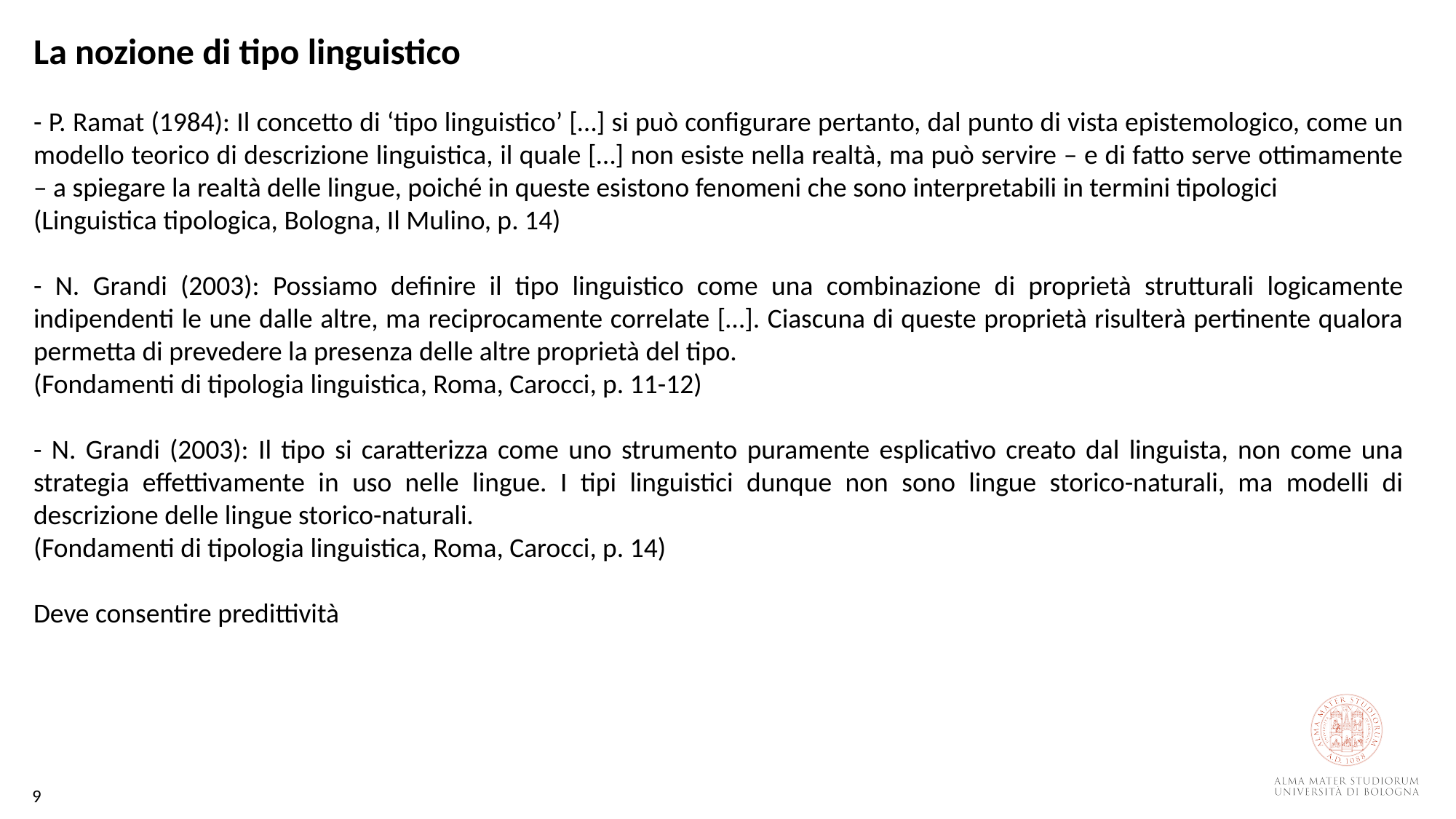

La nozione di tipo linguistico
- P. Ramat (1984): Il concetto di ‘tipo linguistico’ […] si può configurare pertanto, dal punto di vista epistemologico, come un modello teorico di descrizione linguistica, il quale […] non esiste nella realtà, ma può servire – e di fatto serve ottimamente – a spiegare la realtà delle lingue, poiché in queste esistono fenomeni che sono interpretabili in termini tipologici
(Linguistica tipologica, Bologna, Il Mulino, p. 14)

- N. Grandi (2003): Possiamo definire il tipo linguistico come una combinazione di proprietà strutturali logicamente indipendenti le une dalle altre, ma reciprocamente correlate […]. Ciascuna di queste proprietà risulterà pertinente qualora permetta di prevedere la presenza delle altre proprietà del tipo.
(Fondamenti di tipologia linguistica, Roma, Carocci, p. 11-12)

- N. Grandi (2003): Il tipo si caratterizza come uno strumento puramente esplicativo creato dal linguista, non come una strategia effettivamente in uso nelle lingue. I tipi linguistici dunque non sono lingue storico-naturali, ma modelli di descrizione delle lingue storico-naturali.
(Fondamenti di tipologia linguistica, Roma, Carocci, p. 14)

Deve consentire predittività